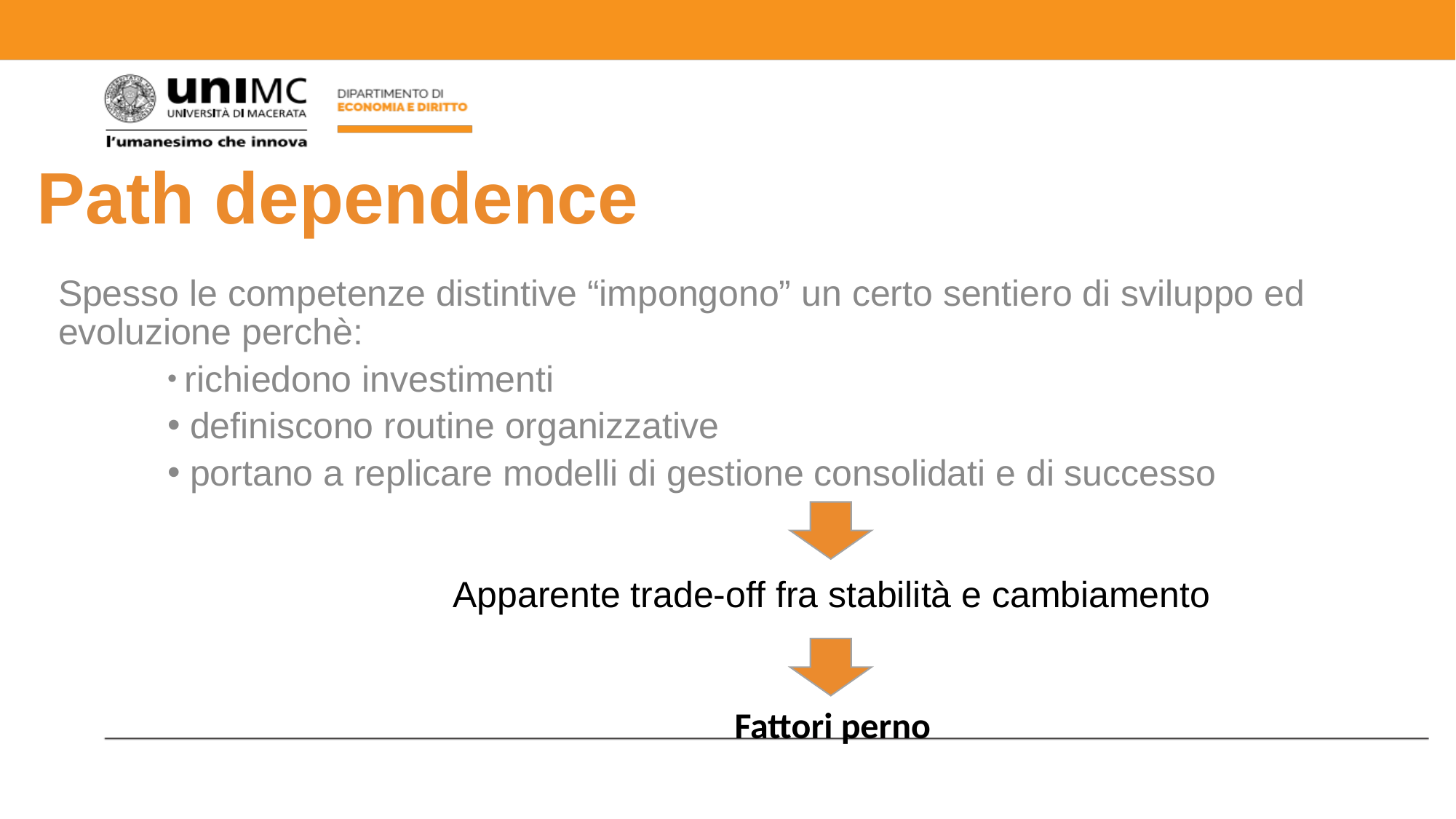

# Path dependence
Spesso le competenze distintive “impongono” un certo sentiero di sviluppo ed evoluzione perchè:
 richiedono investimenti
 definiscono routine organizzative
 portano a replicare modelli di gestione consolidati e di successo

Apparente trade-off fra stabilità e cambiamento

Fattori perno